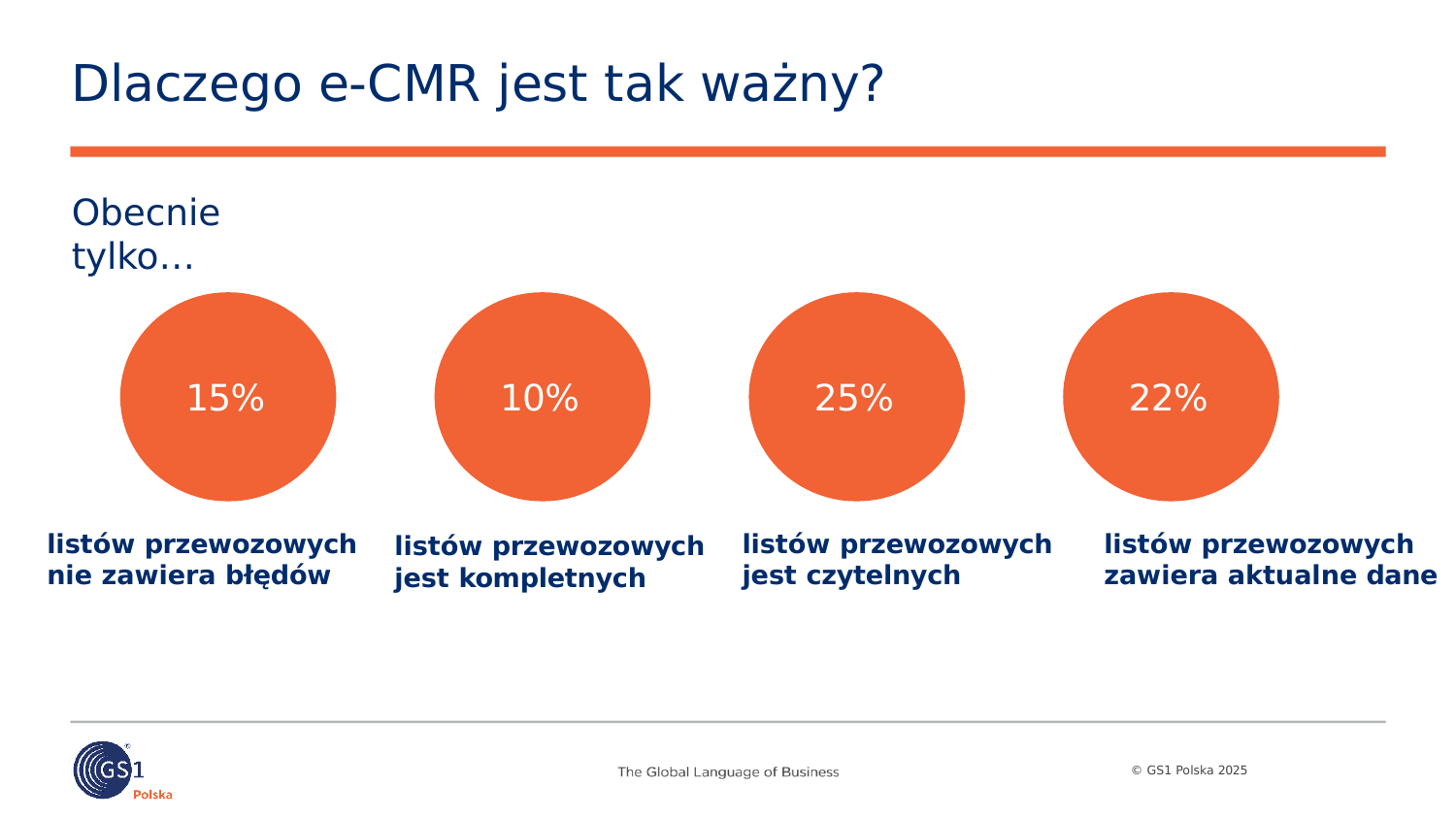

# Dlaczego e-CMR jest tak ważny?
Obecnie tylko…

15%
10%
25%
22%
listów przewozowych
jest czytelnych
listów przewozowych
zawiera aktualne dane
listów przewozowych nie zawiera błędów
listów przewozowych
jest kompletnych
© GS1 Polska 2025